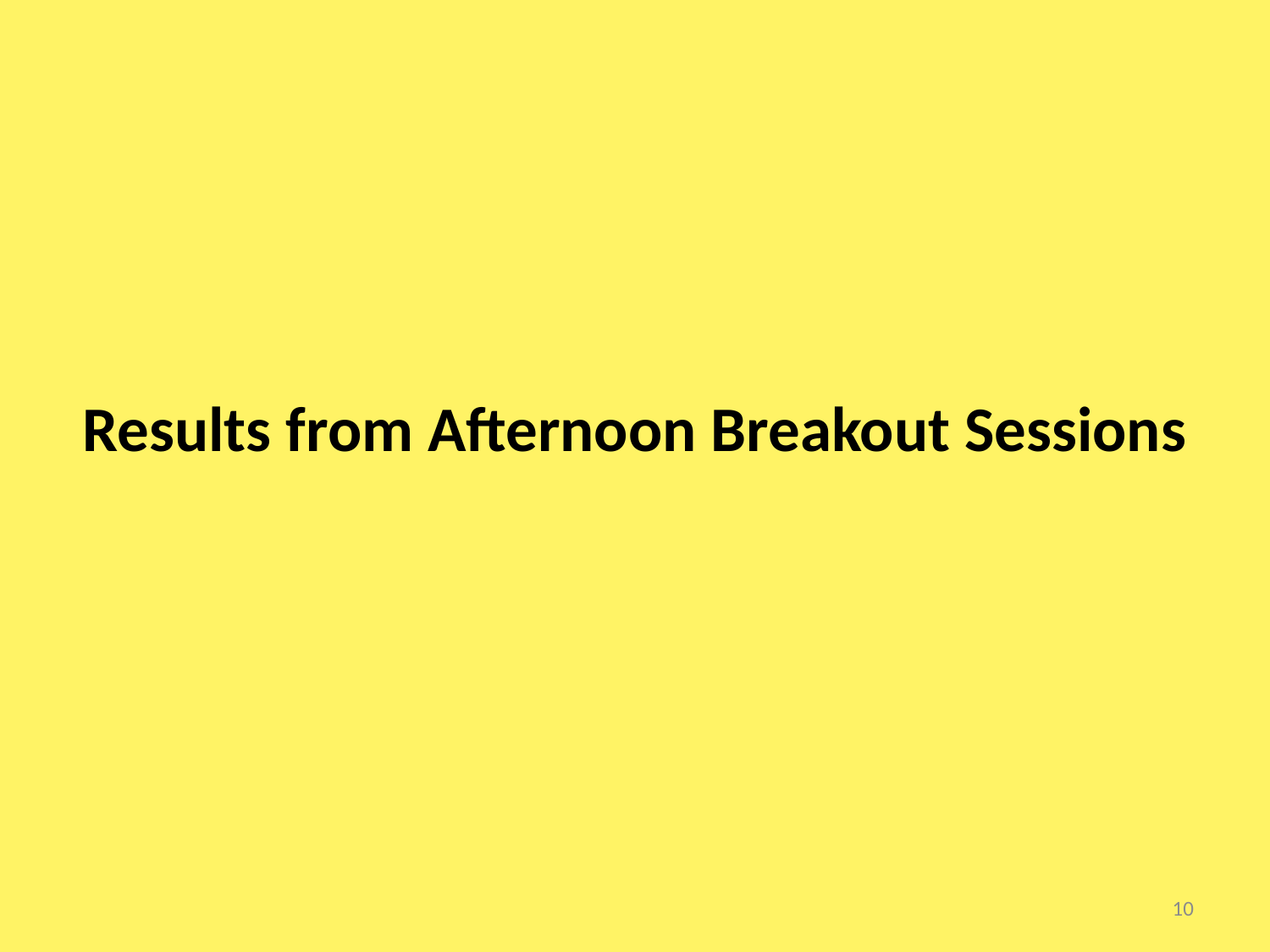

#

Results from Afternoon Breakout Sessions
10